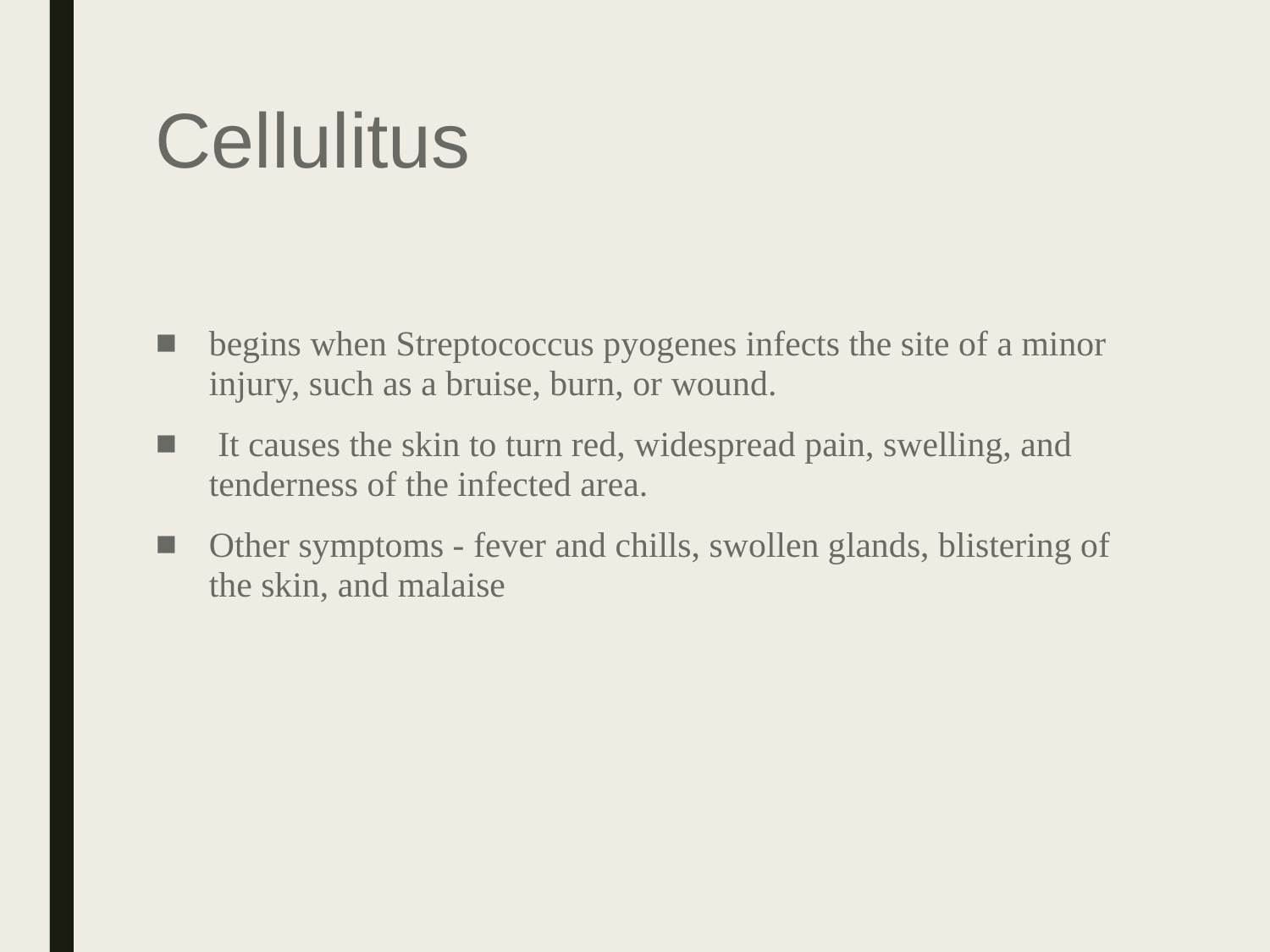

# Cellulitus
begins when Streptococcus pyogenes infects the site of a minor injury, such as a bruise, burn, or wound.
 It causes the skin to turn red, widespread pain, swelling, and tenderness of the infected area.
Other symptoms - fever and chills, swollen glands, blistering of the skin, and malaise